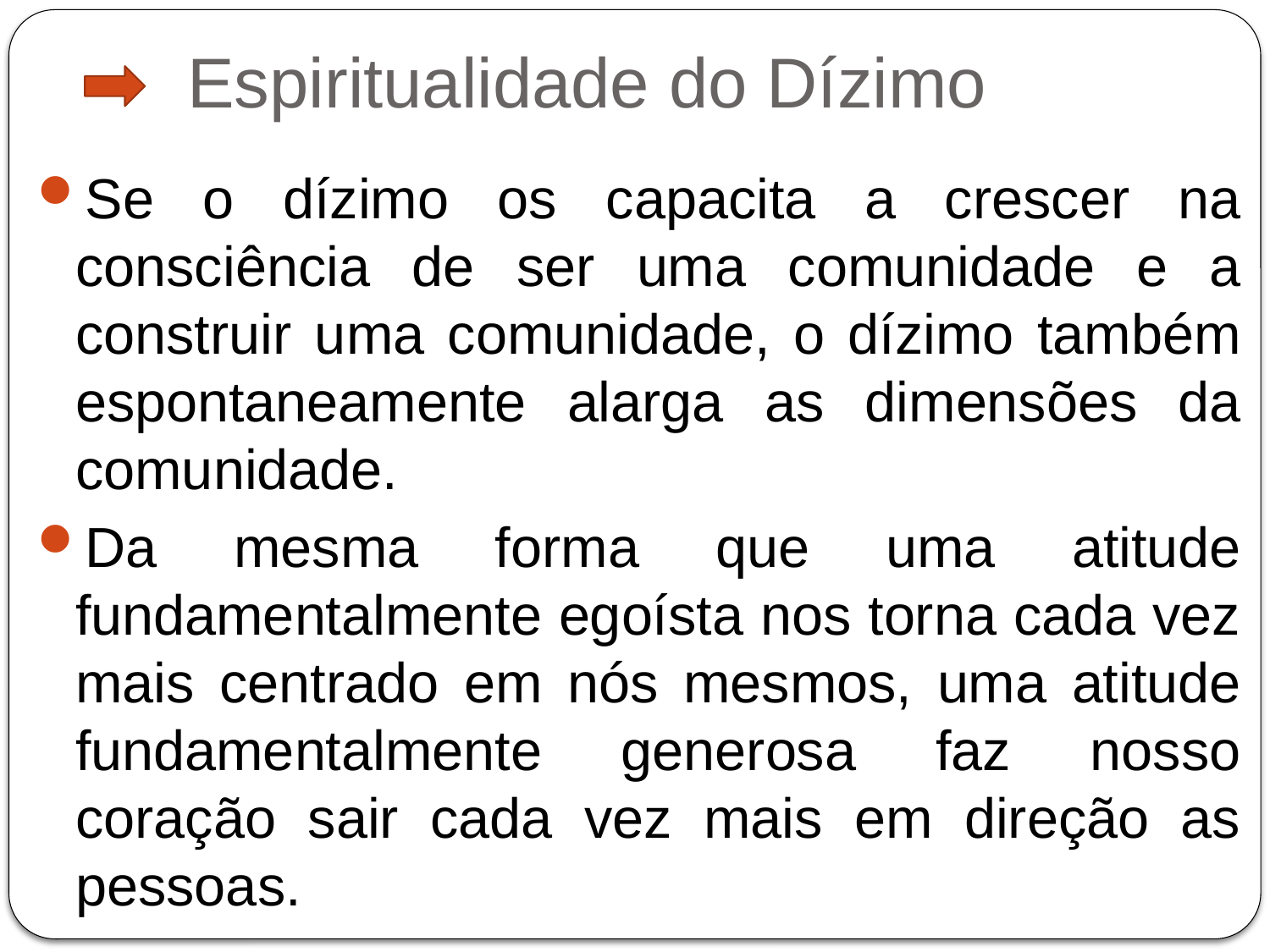

# Espiritualidade do Dízimo

Se o dízimo os capacita a crescer na consciência de ser uma comunidade e a construir uma comunidade, o dízimo também espontaneamente alarga as dimensões da comunidade.
Da mesma forma que uma atitude fundamentalmente egoísta nos torna cada vez mais centrado em nós mesmos, uma atitude fundamentalmente generosa faz nosso coração sair cada vez mais em direção as pessoas.